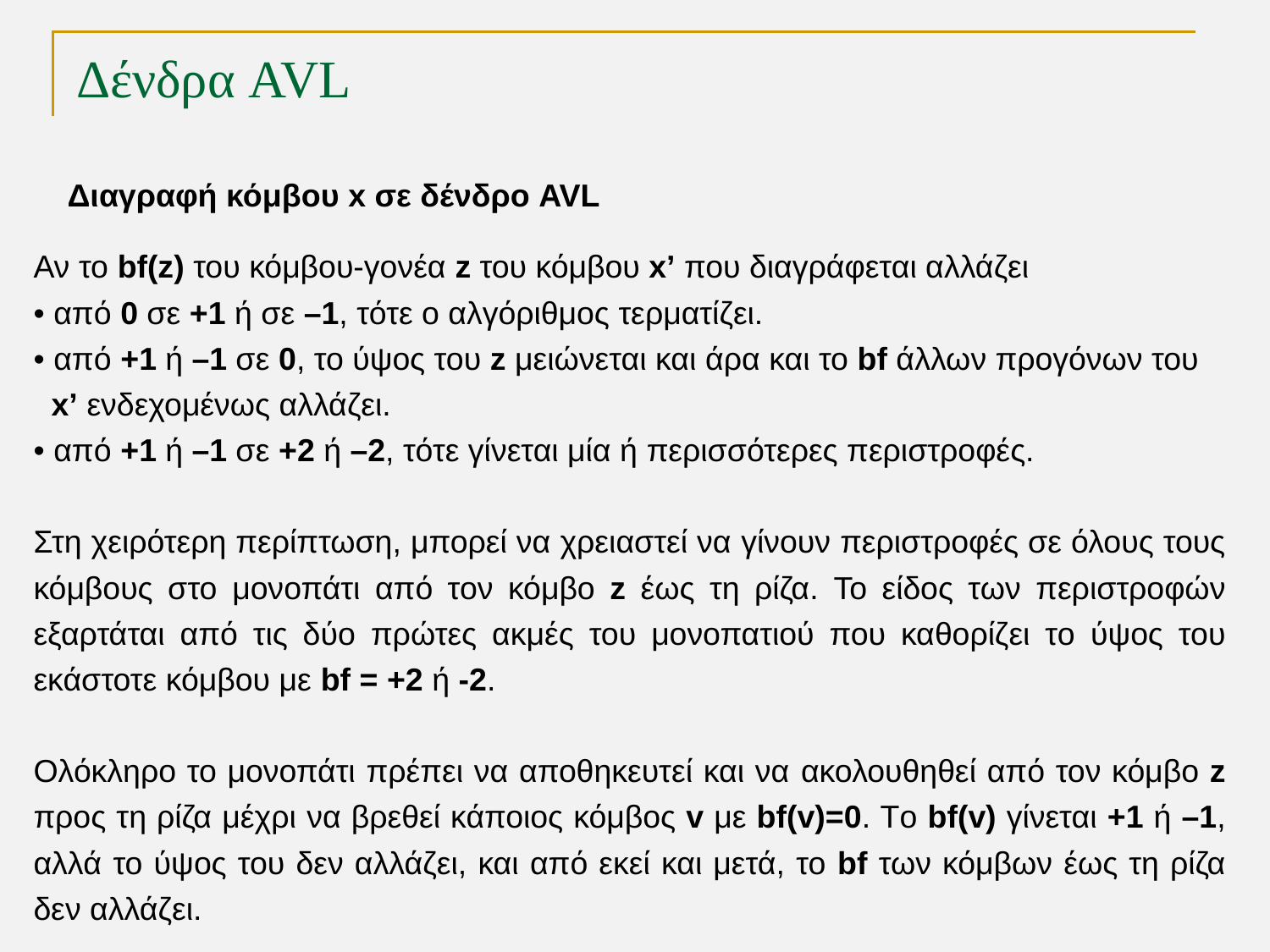

# Δένδρα AVL
Διαγραφή κόμβου x σε δένδρο AVL
Αν το bf(z) του κόμβου-γονέα z του κόμβου x’ που διαγράφεται αλλάζει
• από 0 σε +1 ή σε –1, τότε ο αλγόριθμος τερματίζει.
• από +1 ή –1 σε 0, το ύψος του z μειώνεται και άρα και το bf άλλων προγόνων του
  x’ ενδεχομένως αλλάζει.
• από +1 ή –1 σε +2 ή –2, τότε γίνεται μία ή περισσότερες περιστροφές.

Στη χειρότερη περίπτωση, μπορεί να χρειαστεί να γίνουν περιστροφές σε όλους τους κόμβους στο μονοπάτι από τον κόμβο z έως τη ρίζα. Το είδος των περιστροφών εξαρτάται από τις δύο πρώτες ακμές του μονοπατιού που καθορίζει το ύψος του εκάστοτε κόμβου με bf = +2 ή -2.

Ολόκληρο το μονοπάτι πρέπει να αποθηκευτεί και να ακολουθηθεί από τον κόμβο z προς τη ρίζα μέχρι να βρεθεί κάποιος κόμβος v με bf(v)=0. Tο bf(v) γίνεται +1 ή –1, αλλά το ύψος του δεν αλλάζει, και από εκεί και μετά, το bf των κόμβων έως τη ρίζα δεν αλλάζει.